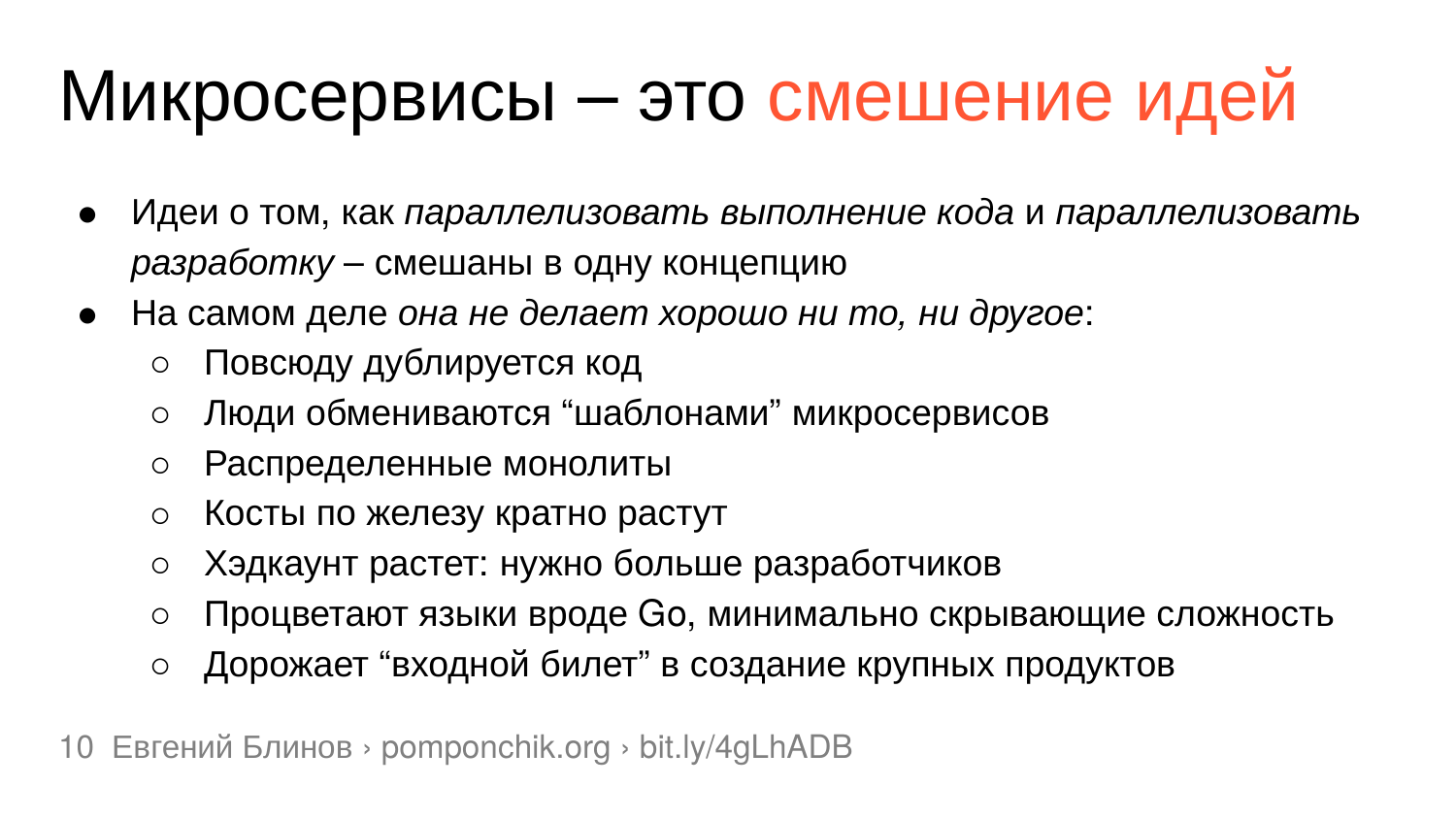

# Микросервисы – это смешение идей
Идеи о том, как параллелизовать выполнение кода и параллелизовать разработку – смешаны в одну концепцию
На самом деле она не делает хорошо ни то, ни другое:
Повсюду дублируется код
Люди обмениваются “шаблонами” микросервисов
Распределенные монолиты
Косты по железу кратно растут
Хэдкаунт растет: нужно больше разработчиков
Процветают языки вроде Go, минимально скрывающие сложность
Дорожает “входной билет” в создание крупных продуктов